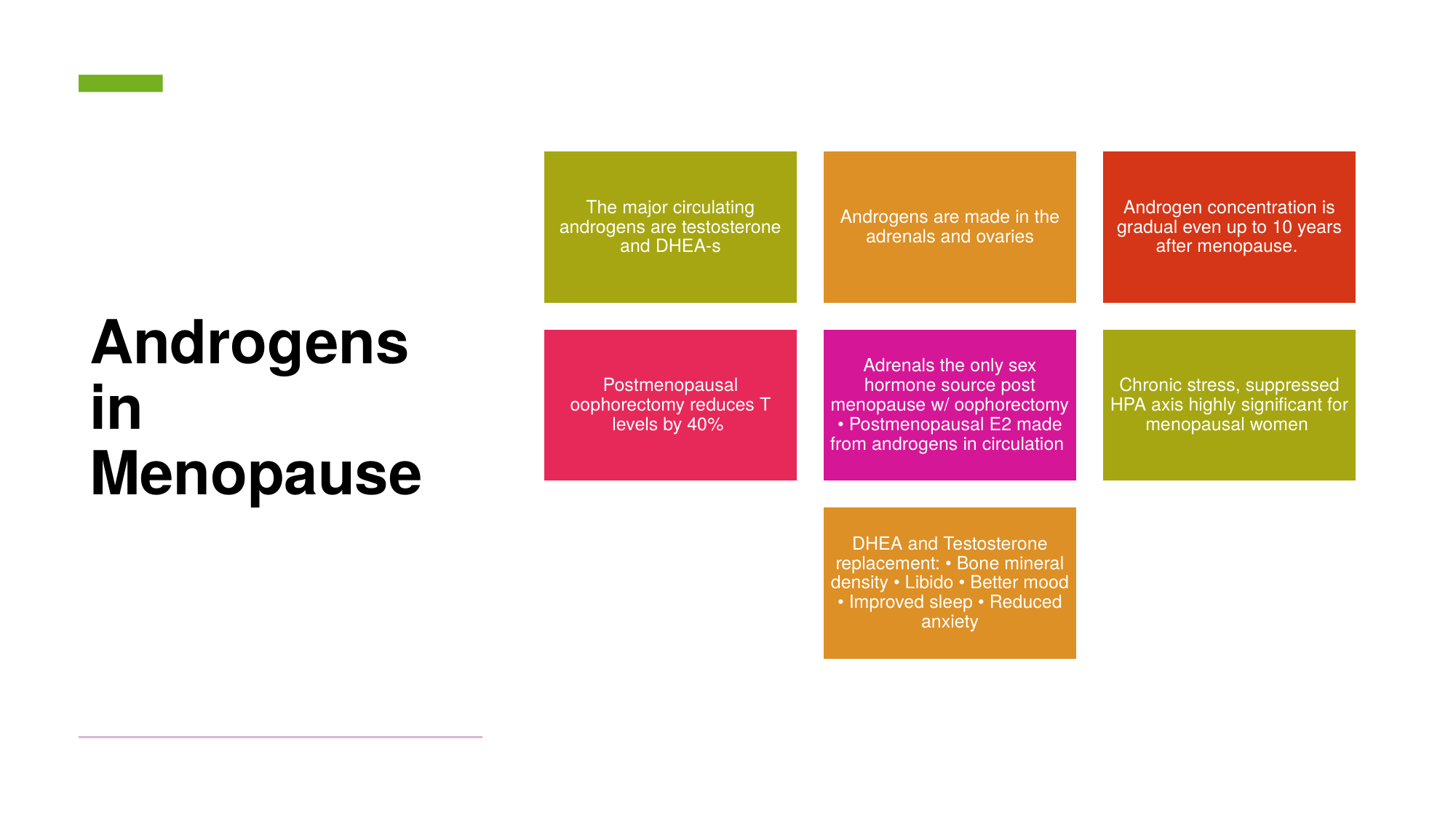

The major circulating androgens are testosterone and DHEA-s
Androgens are made in the adrenals and ovaries
Androgen concentration is gradual even up to 10 years after menopause.
Postmenopausal oophorectomy reduces T levels by 40%
Adrenals the only sex hormone source post menopause w/ oophorectomy • Postmenopausal E2 made from androgens in circulation
Chronic stress, suppressed HPA axis highly significant for menopausal women
DHEA and Testosterone replacement: • Bone mineral density • Libido • Better mood • Improved sleep • Reduced anxiety
# Androgens in Menopause